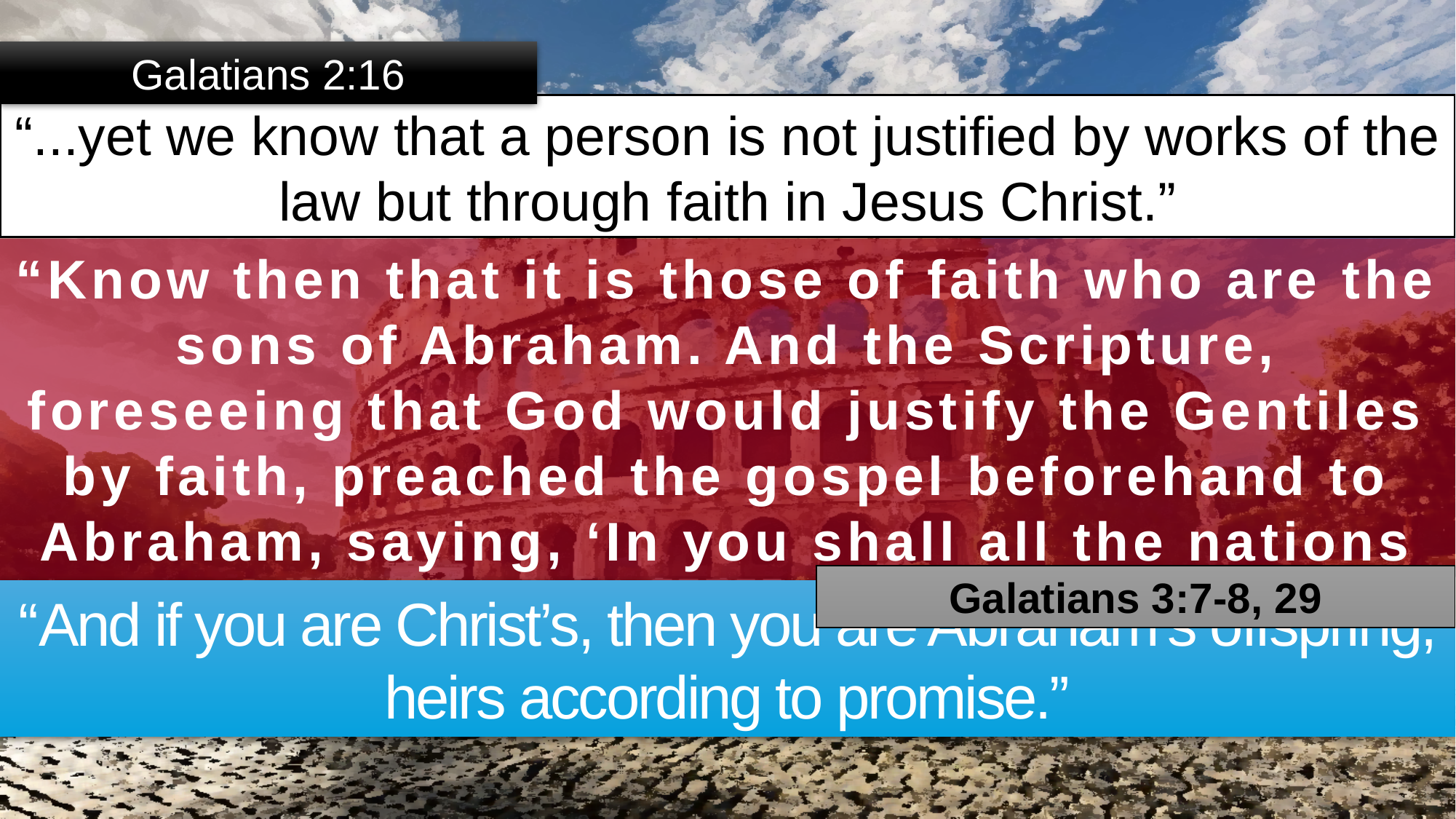

Galatians 2:16
“...yet we know that a person is not justified by works of the law but through faith in Jesus Christ.”
“Know then that it is those of faith who are the sons of Abraham. And the Scripture, foreseeing that God would justify the Gentiles by faith, preached the gospel beforehand to Abraham, saying, ‘In you shall all the nations be blessed.’”
Galatians 3:7-8, 29
“And if you are Christ’s, then you are Abraham’s offspring, heirs according to promise.”